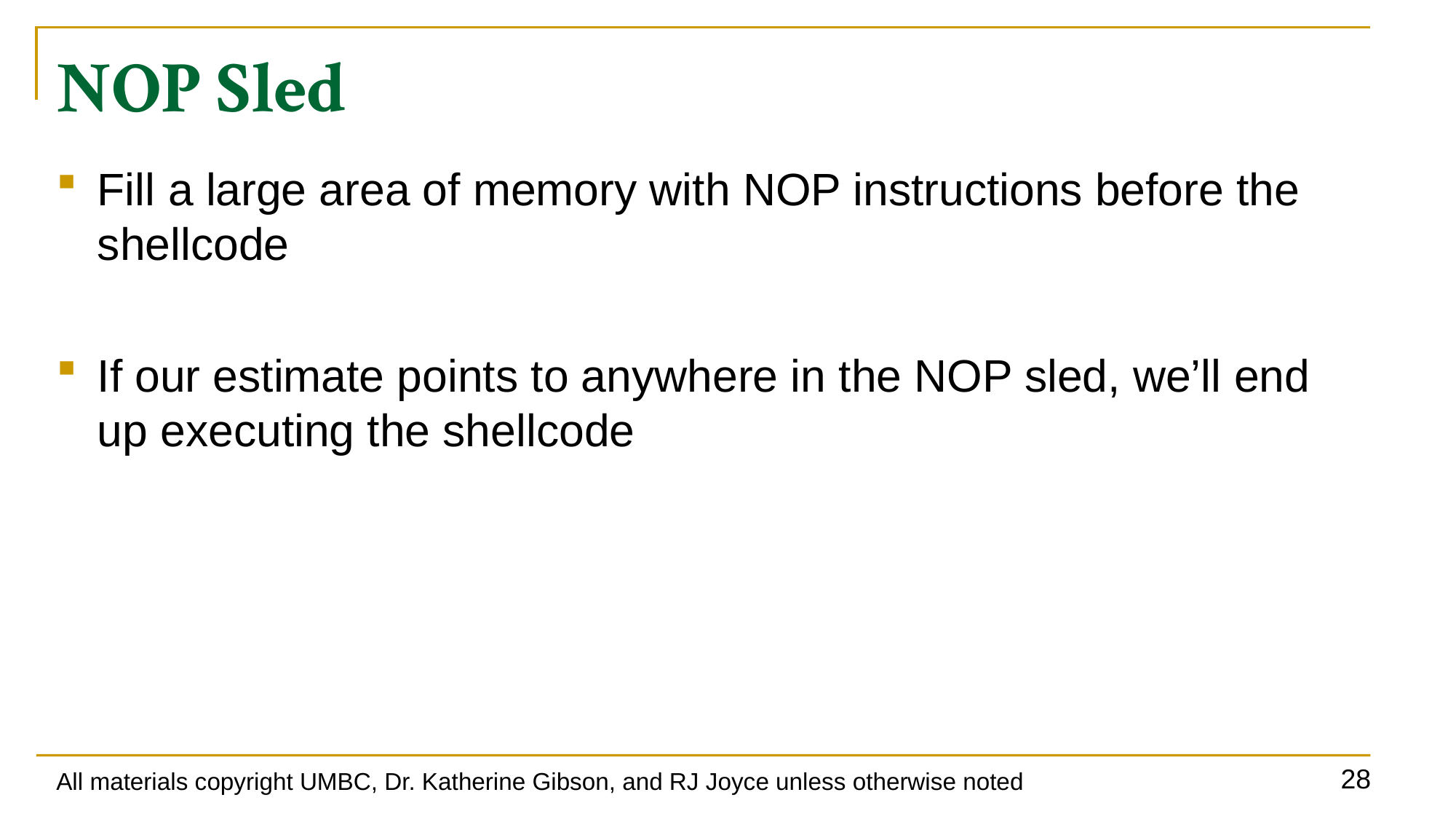

# NOP Sled
Fill a large area of memory with NOP instructions before the shellcode

If our estimate points to anywhere in the NOP sled, we’ll end up executing the shellcode